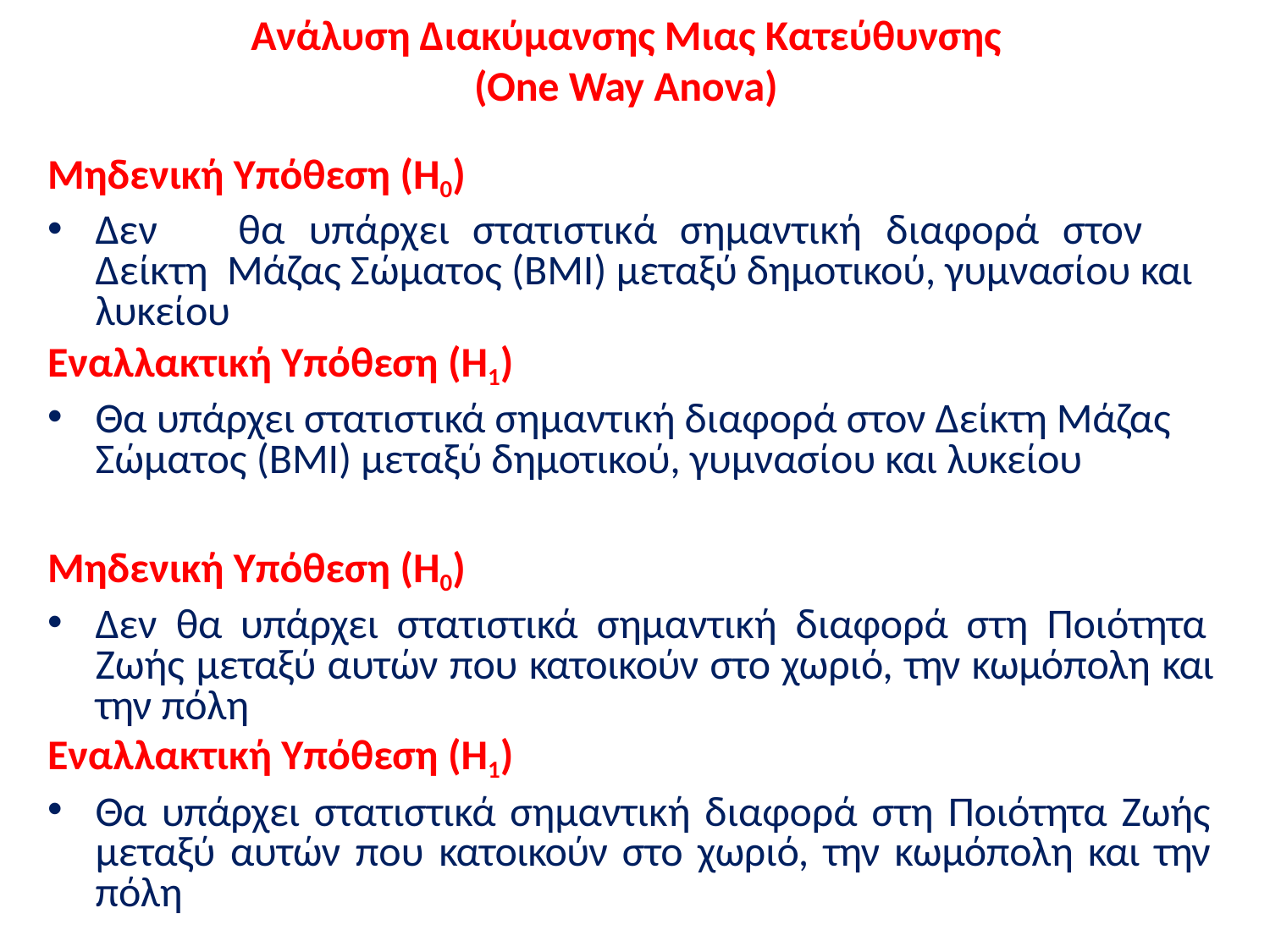

Ανάλυση Διακύμανσης Μιας Κατεύθυνσης
(One Way Anova)
Μηδενική Υπόθεση (Η0)
Δεν	θα	υπάρχει	στατιστικά	σημαντική	διαφορά	στον	Δείκτη  Μάζας Σώματος (ΒΜΙ) μεταξύ δημοτικού, γυμνασίου και λυκείου
Εναλλακτική Υπόθεση (Η1)
Θα υπάρχει στατιστικά σημαντική διαφορά στον Δείκτη Μάζας  Σώματος (ΒΜΙ) μεταξύ δημοτικού, γυμνασίου και λυκείου

Μηδενική Υπόθεση (Η0)
Δεν θα υπάρχει στατιστικά σημαντική διαφορά στη Ποιότητα  Ζωής μεταξύ αυτών που κατοικούν στο χωριό, την κωμόπολη και  την πόλη
Εναλλακτική Υπόθεση (Η1)
Θα υπάρχει στατιστικά σημαντική διαφορά στη Ποιότητα Ζωής  μεταξύ αυτών που κατοικούν στο χωριό, την κωμόπολη και την  πόλη